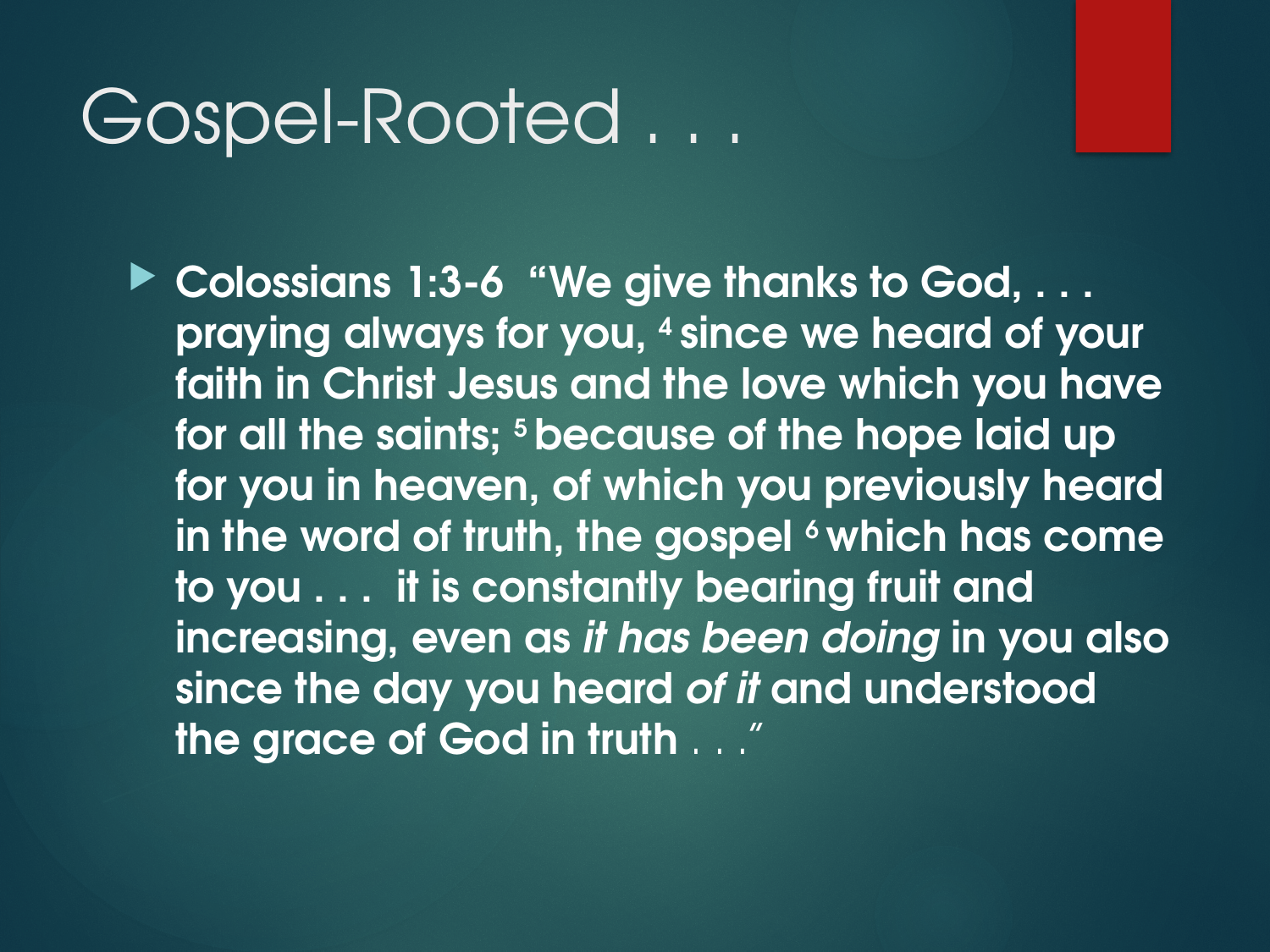

# Gospel-Rooted . . .
Colossians 1:3-6  “We give thanks to God, . . . praying always for you, 4 since we heard of your faith in Christ Jesus and the love which you have for all the saints; 5 because of the hope laid up for you in heaven, of which you previously heard in the word of truth, the gospel 6 which has come to you . . .  it is constantly bearing fruit and increasing, even as it has been doing in you also since the day you heard of it and understood the grace of God in truth . . .”